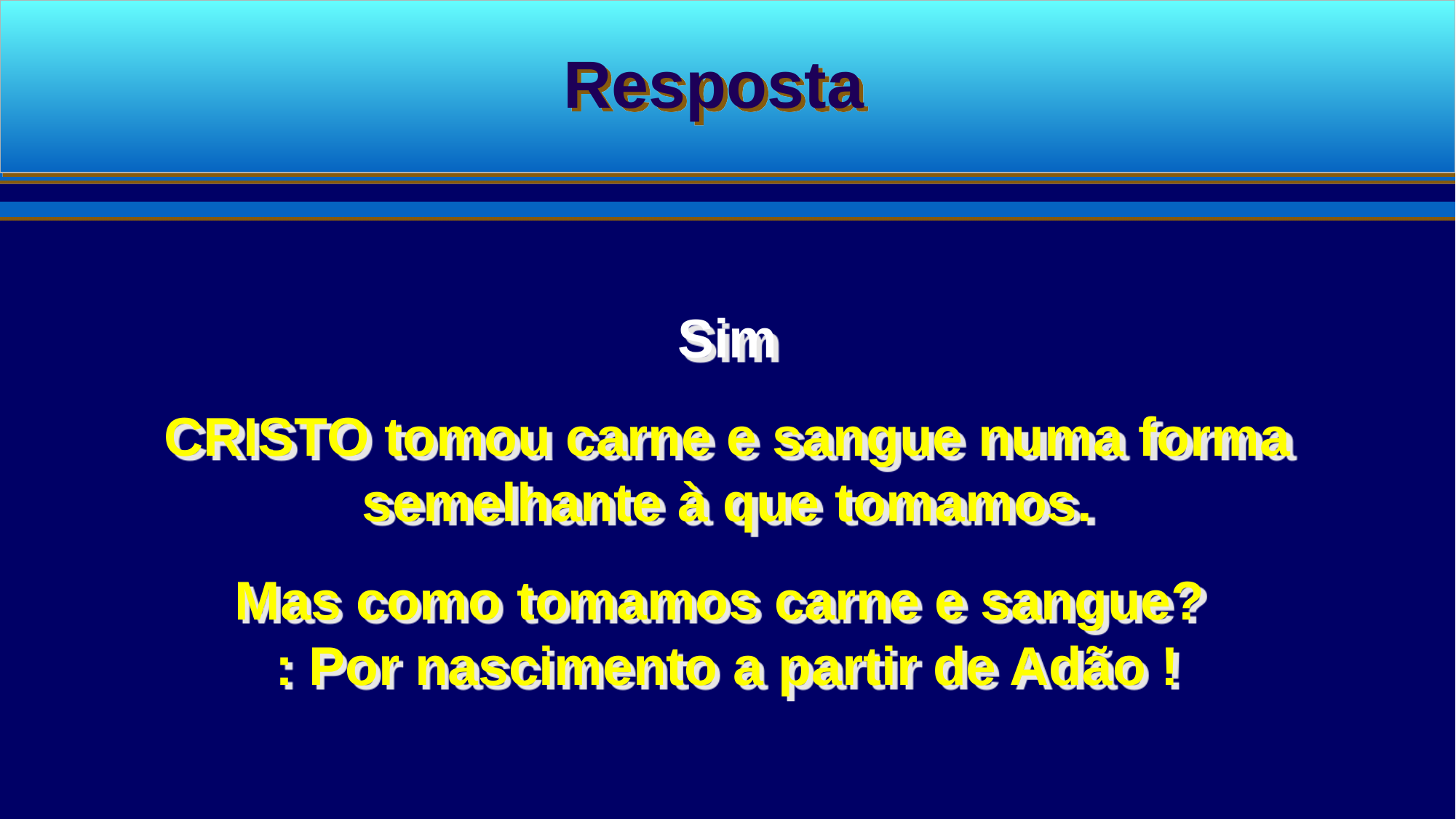

Resposta

Sim

CRISTO tomou carne e sangue numa forma semelhante à que tomamos.
Mas como tomamos carne e sangue?
: Por nascimento a partir de Adão !